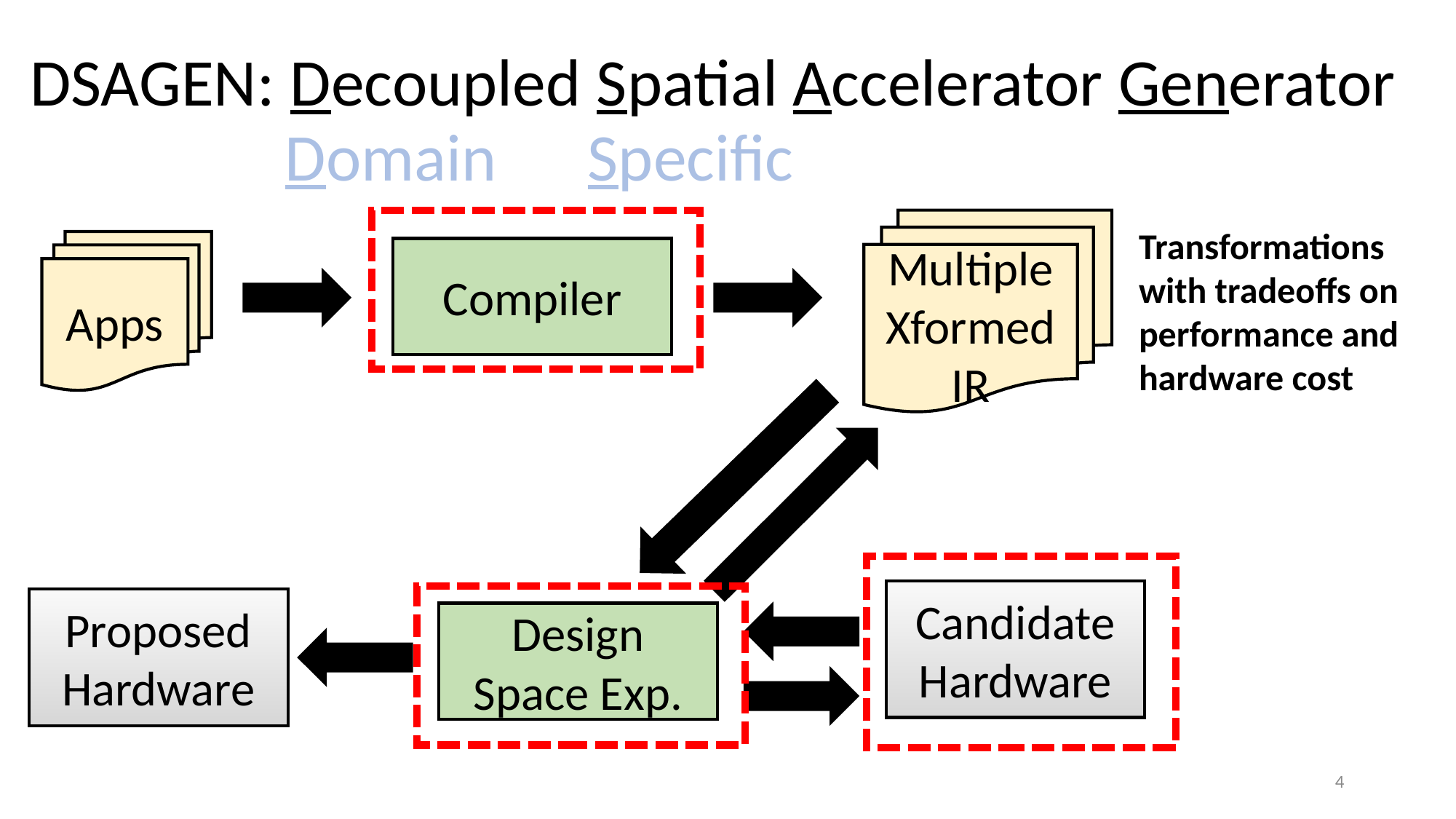

# DSAGEN: Decoupled Spatial Accelerator Generator
Domain      Specific
Multiple
Xformed
IR

Transformations with tradeoffs on performance and hardware cost
Apps
Compiler

Candidate
Hardware

Proposed
Hardware

Design Space Exp.

4